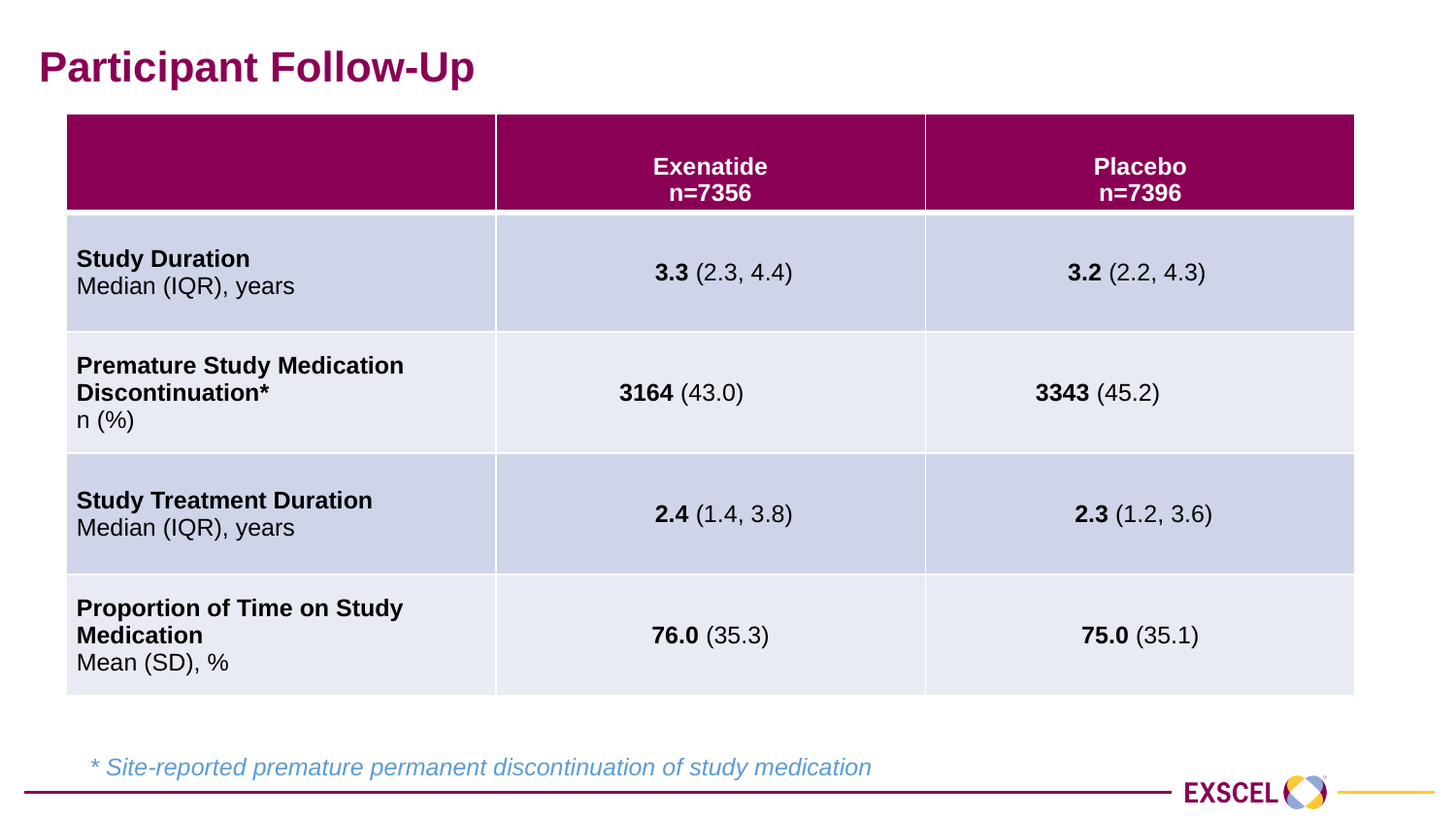

# Participant Follow-Up
|  | Exenatide n=7356 | Placebo n=7396 |
| --- | --- | --- |
| Study Duration Median (IQR), years | 3.3 (2.3, 4.4) | 3.2 (2.2, 4.3) |
| Premature Study Medication Discontinuation\* n (%) | 3164 (43.0) | 3343 (45.2) |
| Study Treatment Duration Median (IQR), years | 2.4 (1.4, 3.8) | 2.3 (1.2, 3.6) |
| Proportion of Time on Study Medication Mean (SD), % | 76.0 (35.3) | 75.0 (35.1) |
* Site-reported premature permanent discontinuation of study medication